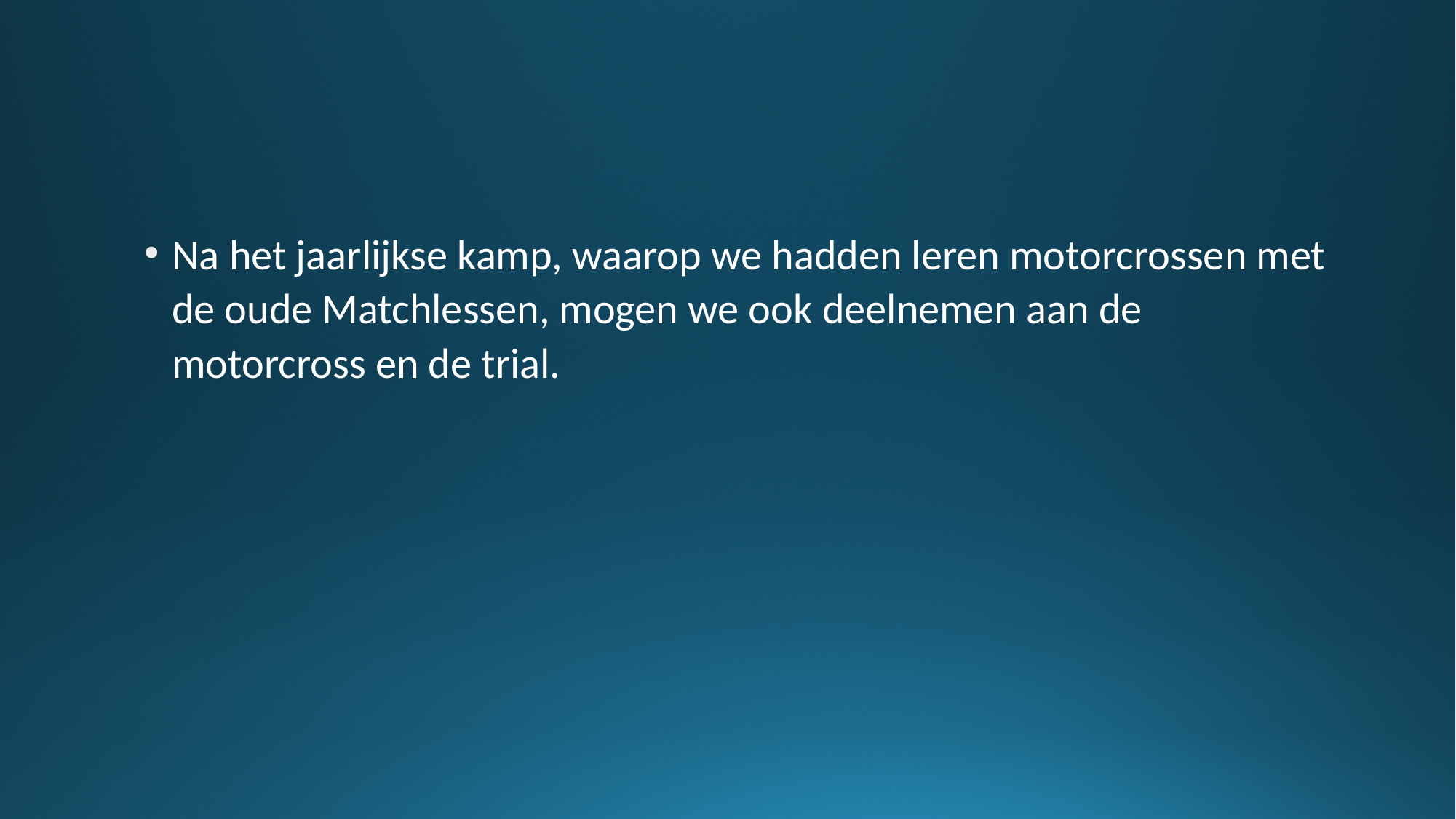

#
Na het jaarlijkse kamp, waarop we hadden leren motorcrossen met de oude Matchlessen, mogen we ook deelnemen aan de motorcross en de trial.